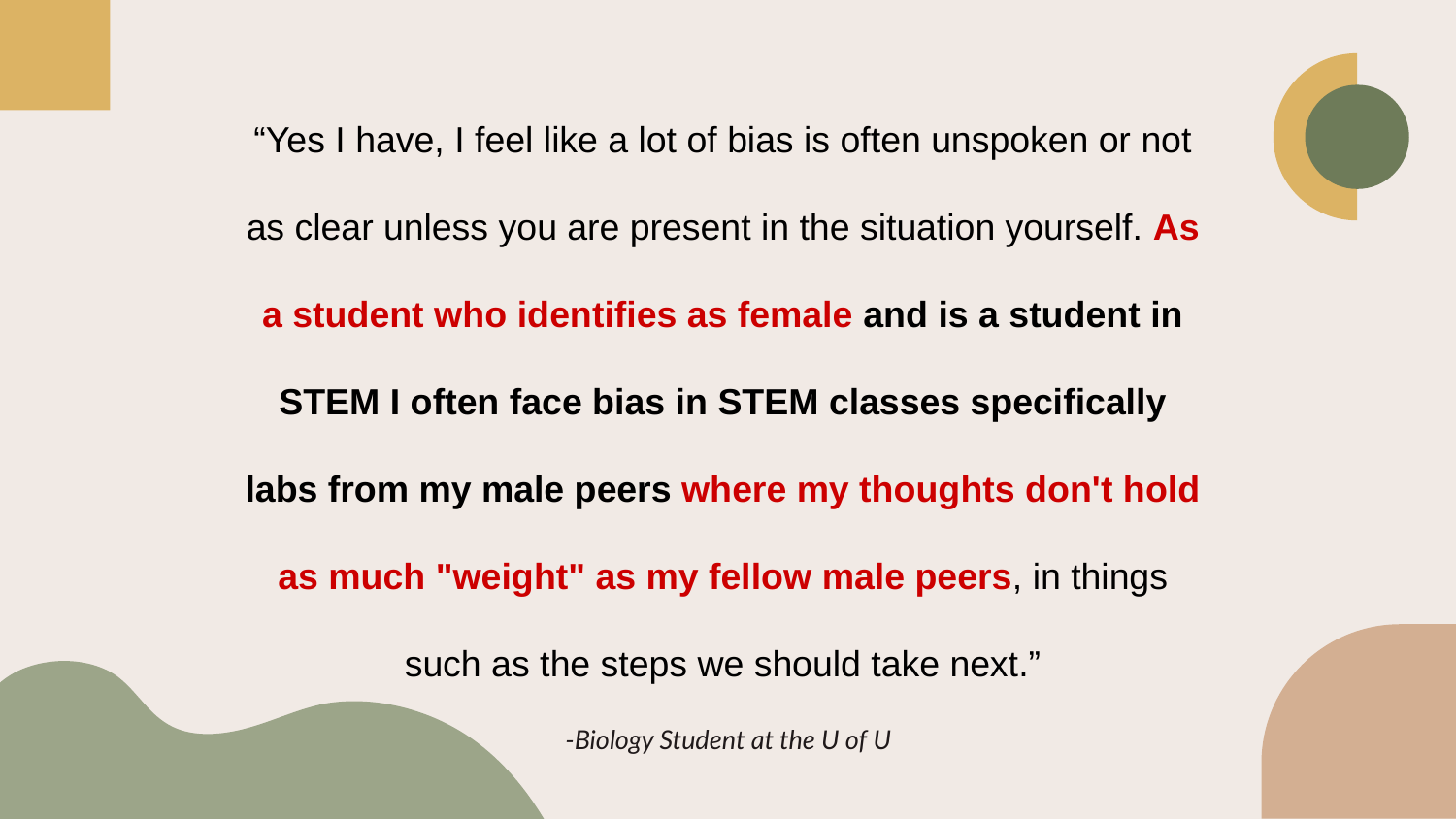

“Yes I have, I feel like a lot of bias is often unspoken or not as clear unless you are present in the situation yourself. As a student who identifies as female and is a student in STEM I often face bias in STEM classes specifically labs from my male peers where my thoughts don't hold as much "weight" as my fellow male peers, in things such as the steps we should take next.”
-Biology Student at the U of U